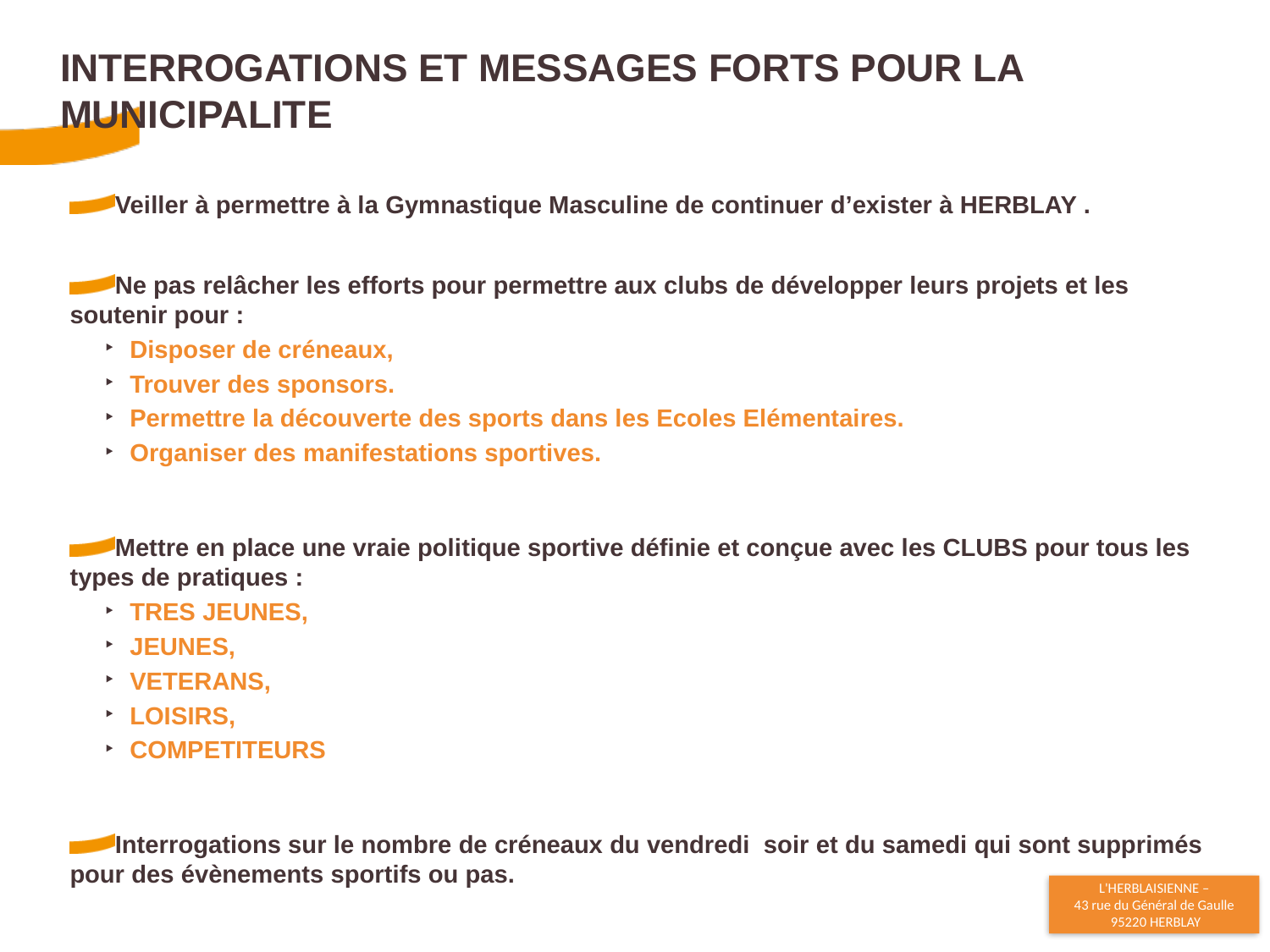

# Interrogations et Messages forts pour la municipalite
Veiller à permettre à la Gymnastique Masculine de continuer d’exister à HERBLAY .

Ne pas relâcher les efforts pour permettre aux clubs de développer leurs projets et les soutenir pour :
Disposer de créneaux,
Trouver des sponsors.
Permettre la découverte des sports dans les Ecoles Elémentaires.
Organiser des manifestations sportives.

Mettre en place une vraie politique sportive définie et conçue avec les CLUBS pour tous les types de pratiques :
TRES JEUNES,
JEUNES,
VETERANS,
LOISIRS,
COMPETITEURS

Interrogations sur le nombre de créneaux du vendredi  soir et du samedi qui sont supprimés pour des évènements sportifs ou pas.

36
15/11/2017
Assemblée Générale Ordinaire - 16 11 2017